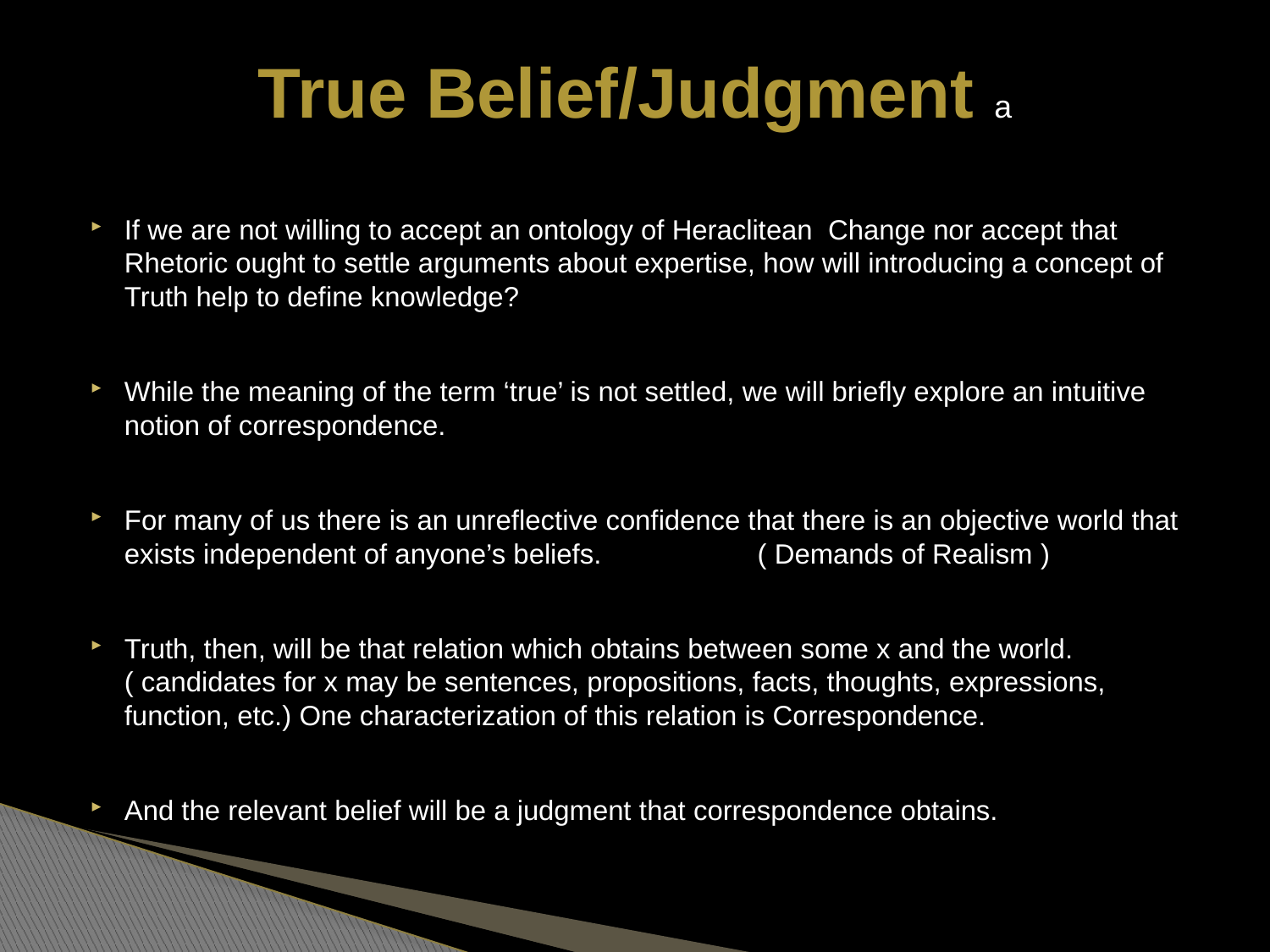

# True Belief/Judgment a
If we are not willing to accept an ontology of Heraclitean  Change nor accept that Rhetoric ought to settle arguments about expertise, how will introducing a concept of  Truth help to define knowledge?

While the meaning of the term ‘true’ is not settled, we will briefly explore an intuitive notion of correspondence.

For many of us there is an unreflective confidence that there is an objective world that exists independent of anyone’s beliefs.                    ( Demands of Realism )

Truth, then, will be that relation which obtains between some x and the world. ( candidates for x may be sentences, propositions, facts, thoughts, expressions, function, etc.) One characterization of this relation is Correspondence.

And the relevant belief will be a judgment that correspondence obtains.